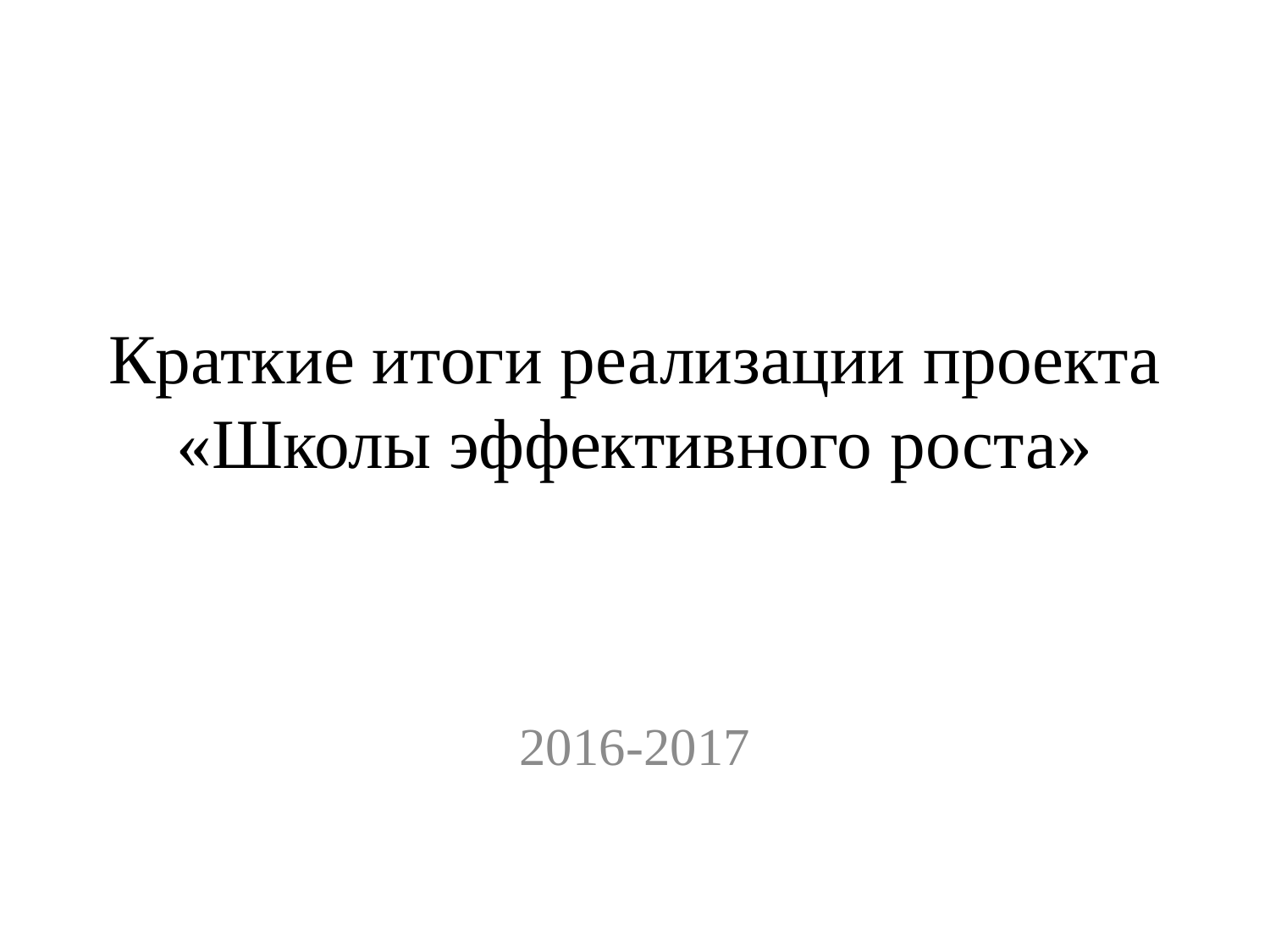

# Краткие итоги реализации проекта «Школы эффективного роста»
2016-2017